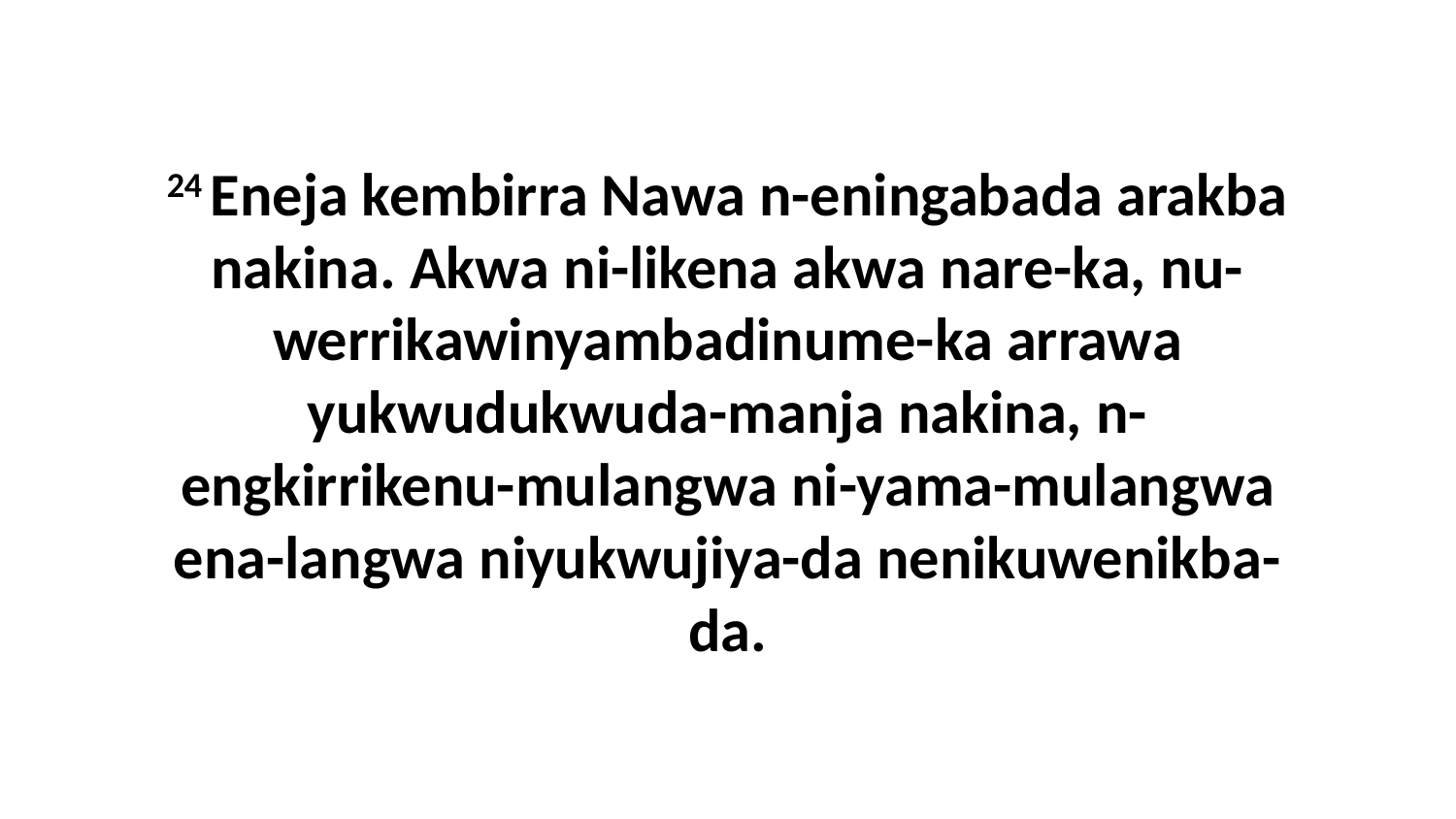

24 Eneja kembirra Nawa n-eningabada arakba nakina. Akwa ni-likena akwa nare-ka, nu-werrikawinyambadinume-ka arrawa yukwudukwuda-manja nakina, n-engkirrikenu-mulangwa ni-yama-mulangwa ena-langwa niyukwujiya-da nenikuwenikba-da.